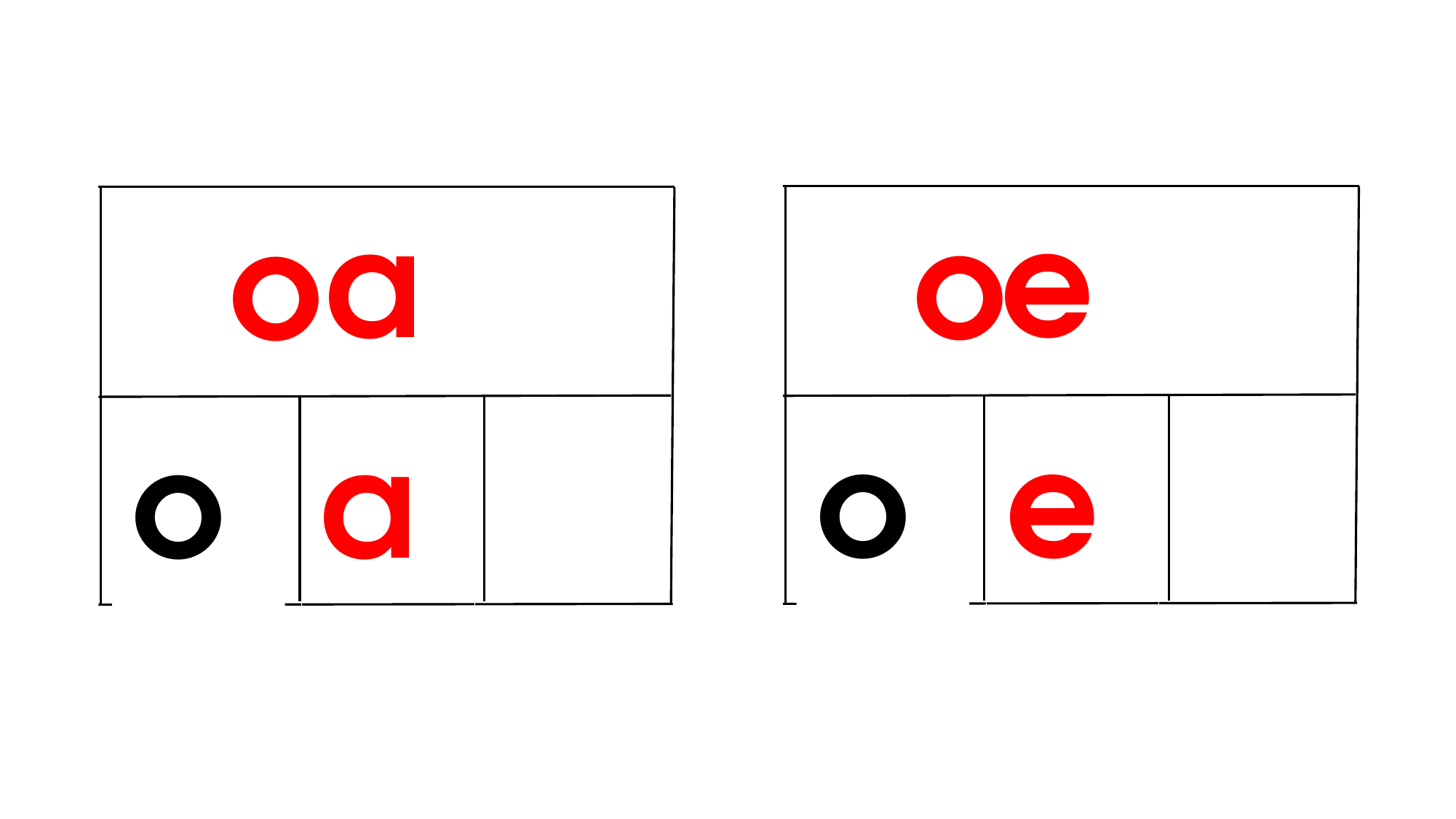

e
a
o
o

o
e
o
a